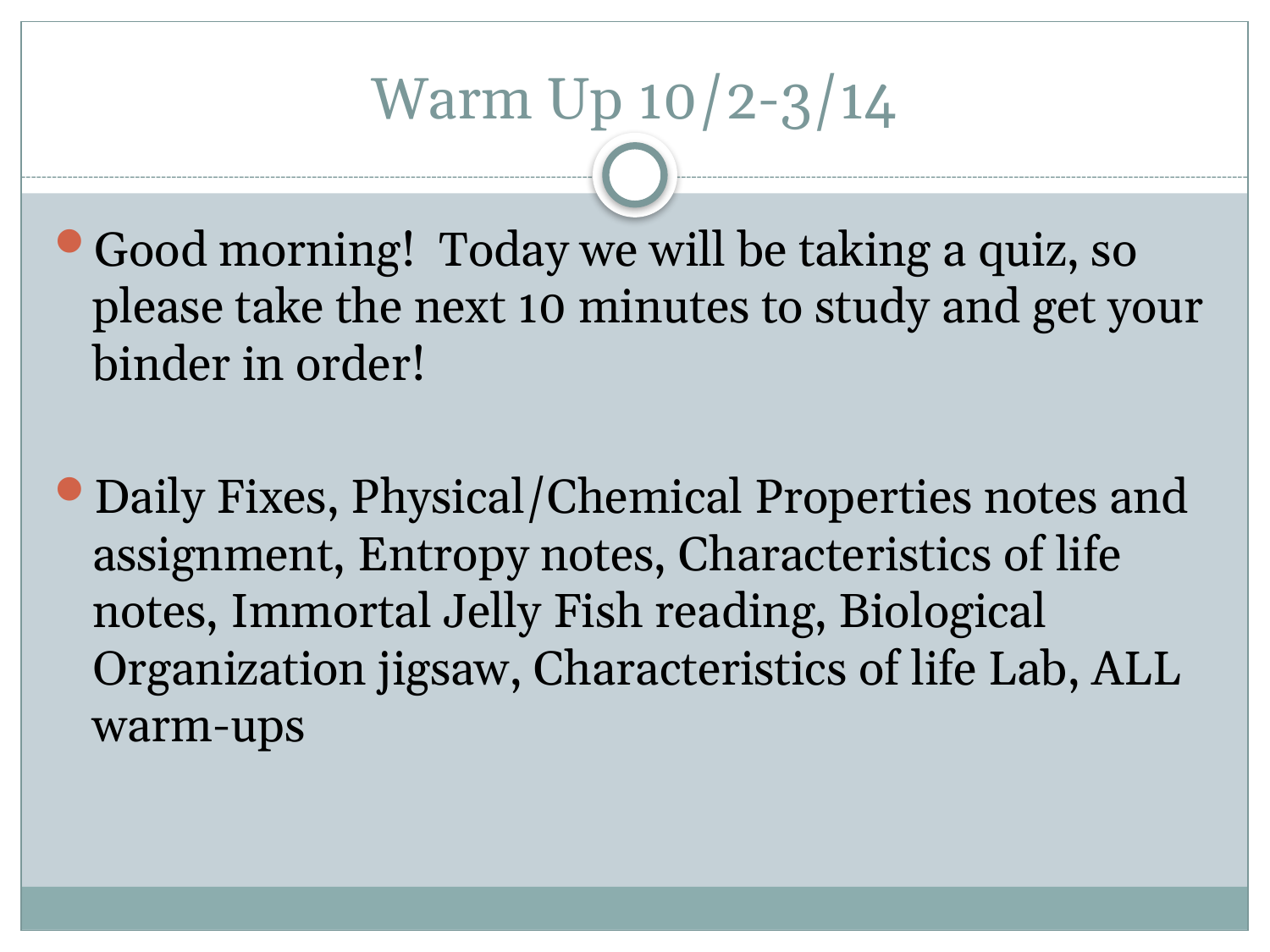

# Warm Up 10/2-3/14
Good morning!  Today we will be taking a quiz, so please take the next 10 minutes to study and get your binder in order!

Daily Fixes, Physical/Chemical Properties notes and assignment, Entropy notes, Characteristics of life notes, Immortal Jelly Fish reading, Biological Organization jigsaw, Characteristics of life Lab, ALL warm-ups